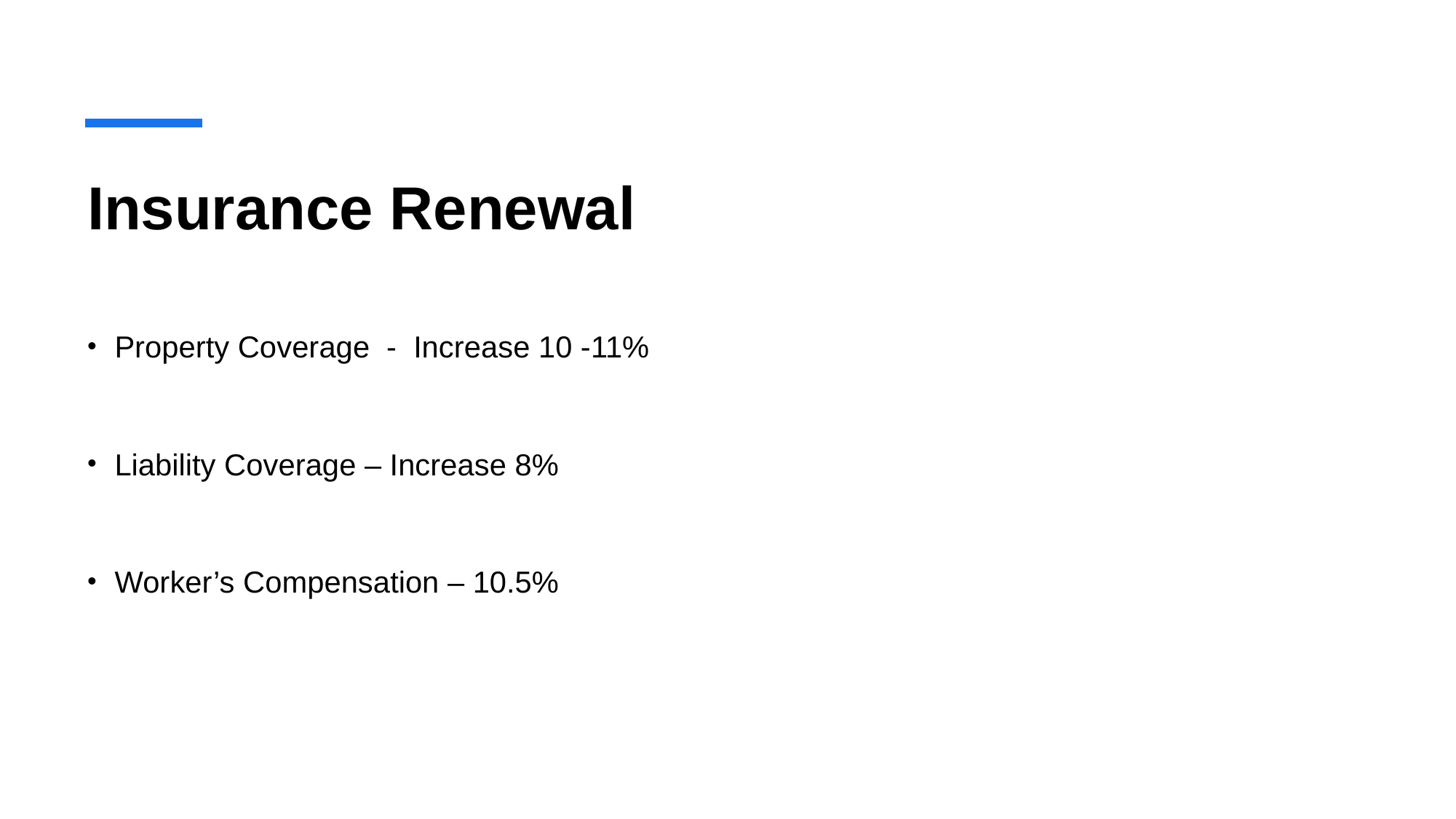

# Insurance Renewal
Property Coverage  -  Increase 10 -11%

Liability Coverage – Increase 8%

Worker’s Compensation – 10.5%